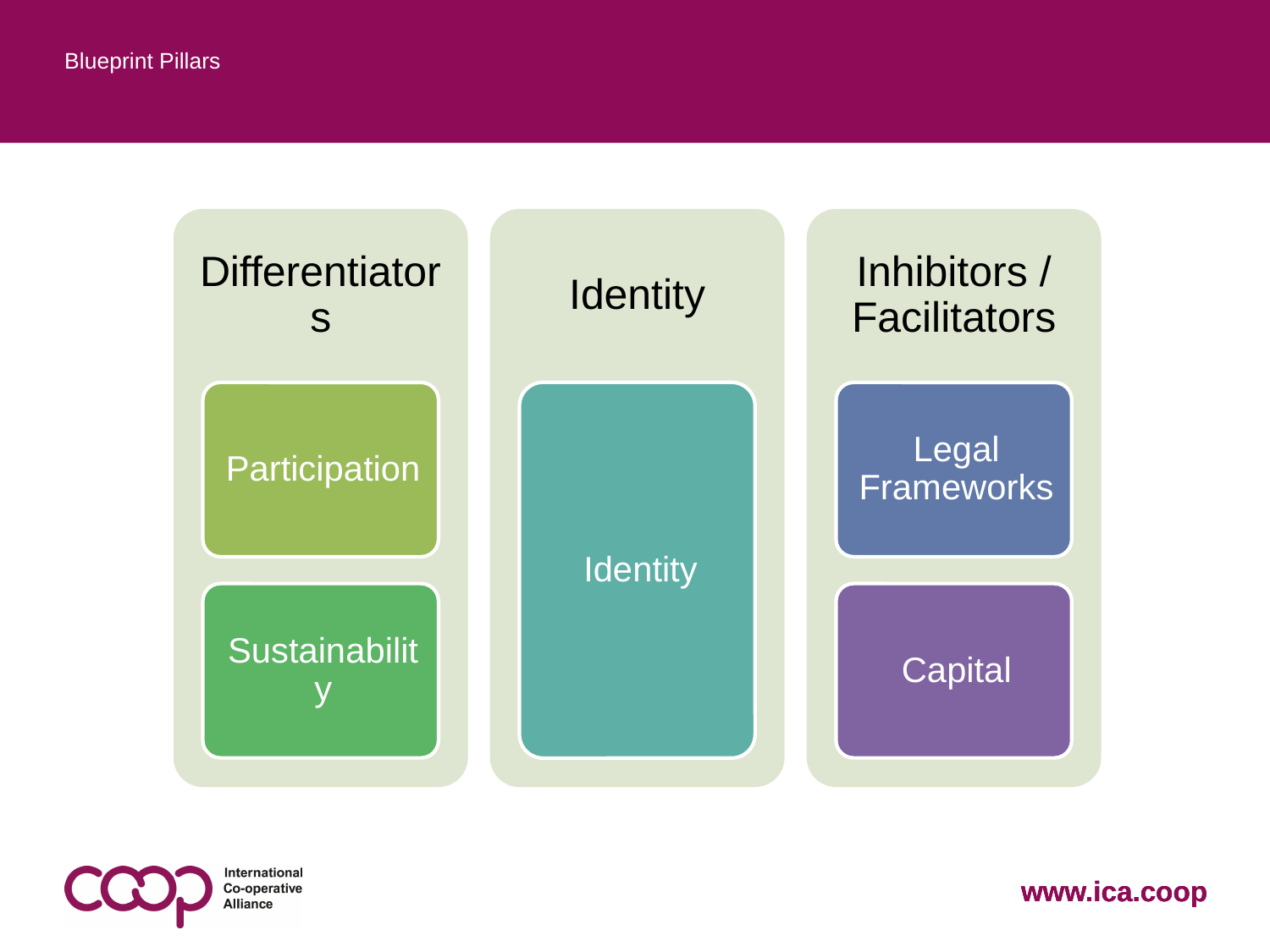

# Blueprint Pillars

Differentiators
Participation
Sustainability
Identity
Identity
Inhibitors / Facilitators
Legal Frameworks
Capital
Participation